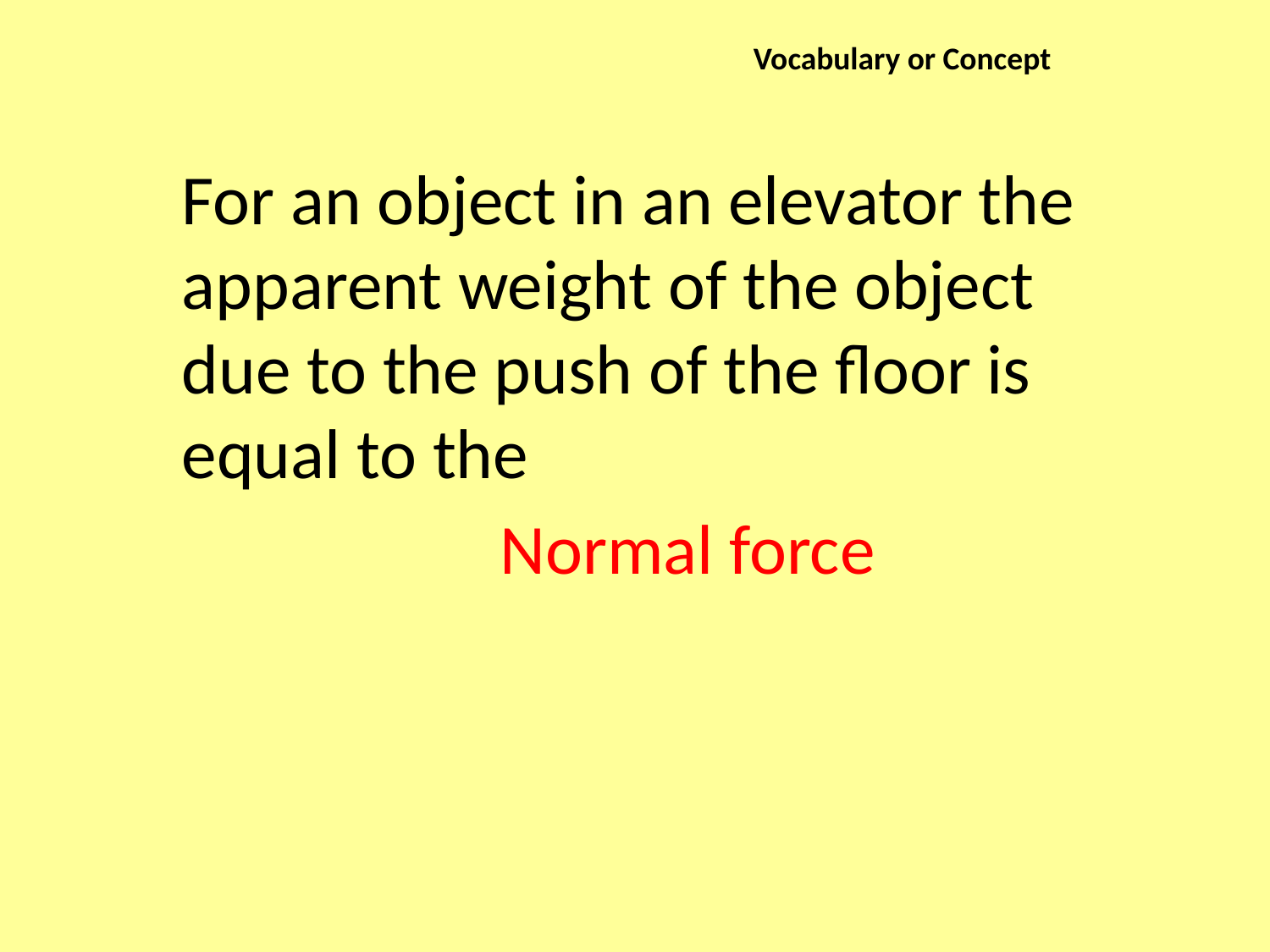

Vocabulary or Concept
For an object in an elevator the apparent weight of the object due to the push of the floor is equal to the
Normal force